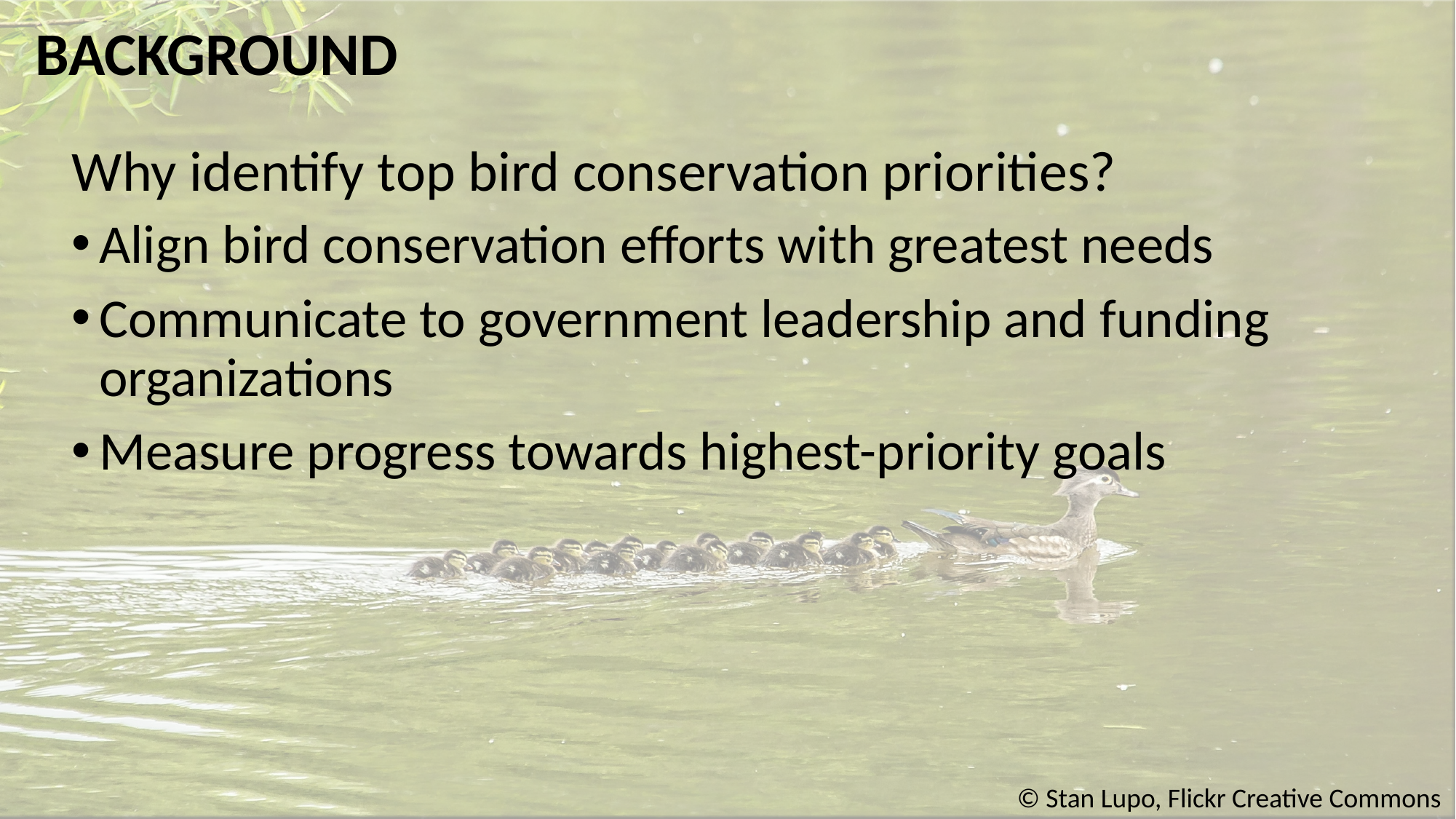

BACKGROUND
# Why identify top bird conservation priorities?
Align bird conservation efforts with greatest needs
Communicate to government leadership and funding organizations
Measure progress towards highest-priority goals

© Stan Lupo, Flickr Creative Commons